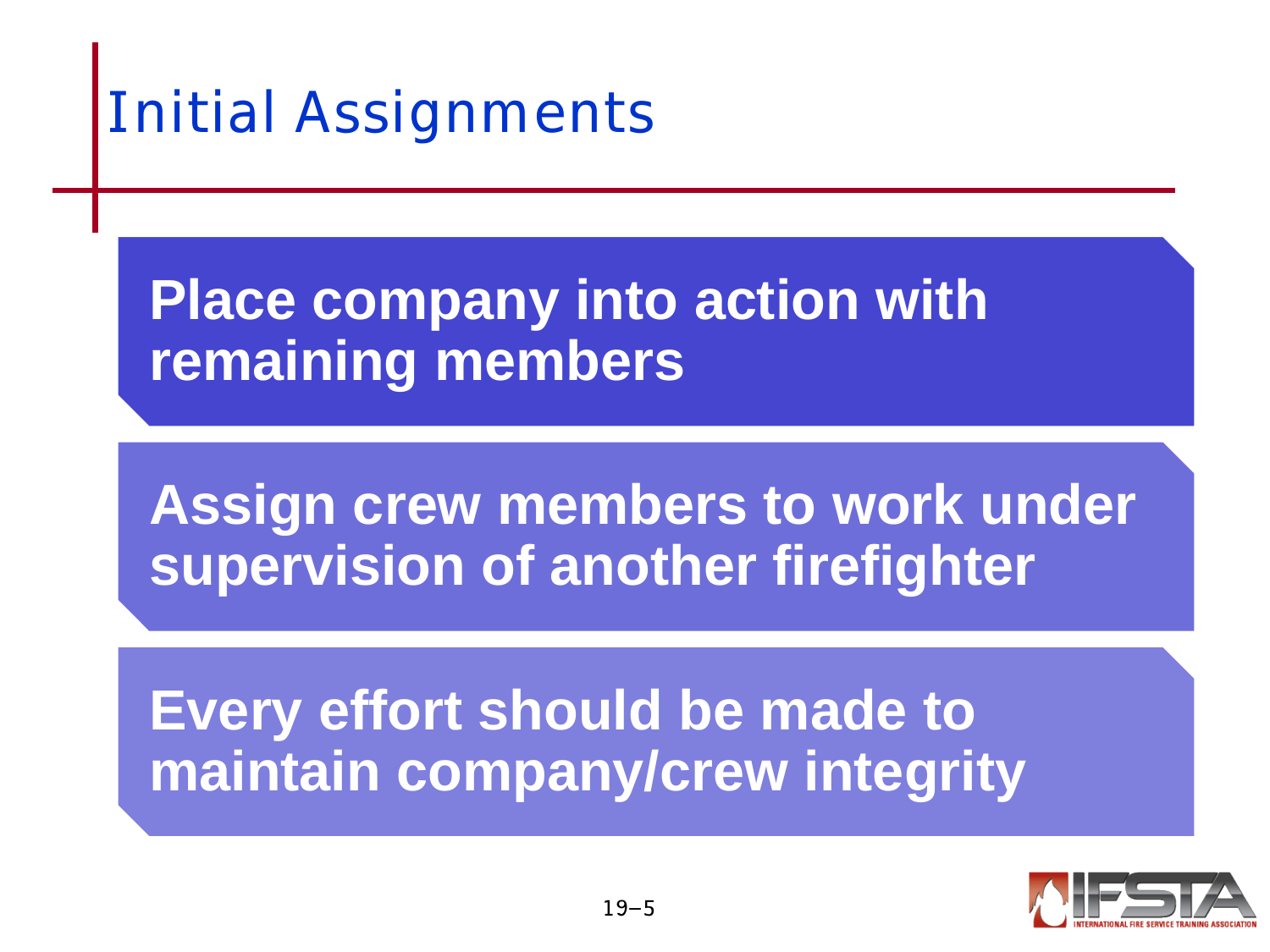

# Initial Assignments

Place company into action with remaining members

Assign crew members to work under supervision of another firefighter

Every effort should be made to maintain company/crew integrity
19–5